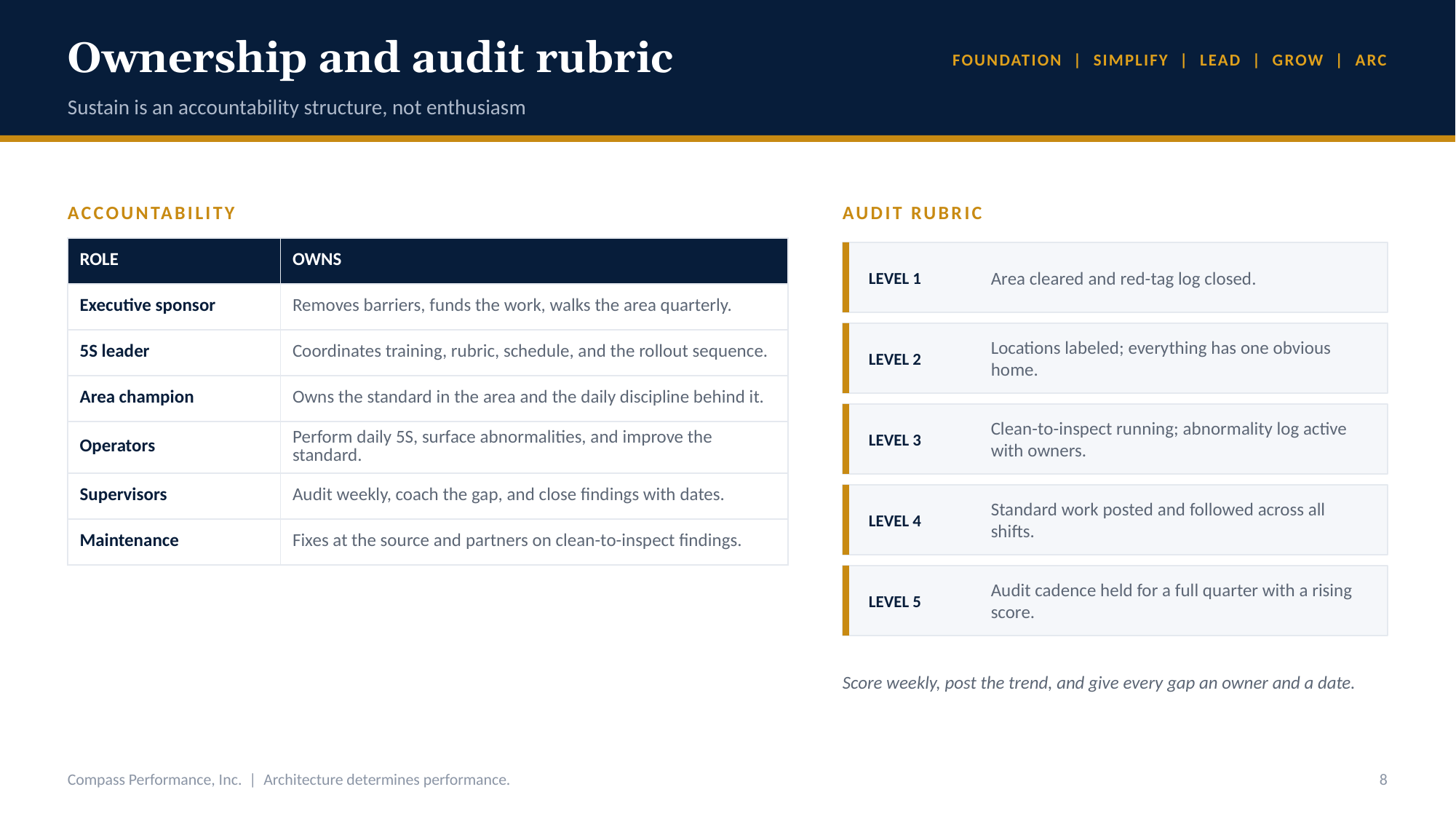

Ownership and audit rubric
FOUNDATION  |  SIMPLIFY  |  LEAD  |  GROW  |  ARC
Sustain is an accountability structure, not enthusiasm

ACCOUNTABILITY
AUDIT RUBRIC
| ROLE | OWNS |
| --- | --- |
| Executive sponsor | Removes barriers, funds the work, walks the area quarterly. |
| 5S leader | Coordinates training, rubric, schedule, and the rollout sequence. |
| Area champion | Owns the standard in the area and the daily discipline behind it. |
| Operators | Perform daily 5S, surface abnormalities, and improve the standard. |
| Supervisors | Audit weekly, coach the gap, and close findings with dates. |
| Maintenance | Fixes at the source and partners on clean-to-inspect findings. |

LEVEL 1
Area cleared and red-tag log closed.

LEVEL 2
Locations labeled; everything has one obvious home.

LEVEL 3
Clean-to-inspect running; abnormality log active with owners.

LEVEL 4
Standard work posted and followed across all shifts.

LEVEL 5
Audit cadence held for a full quarter with a rising score.
Score weekly, post the trend, and give every gap an owner and a date.
Compass Performance, Inc.  |  Architecture determines performance.
8